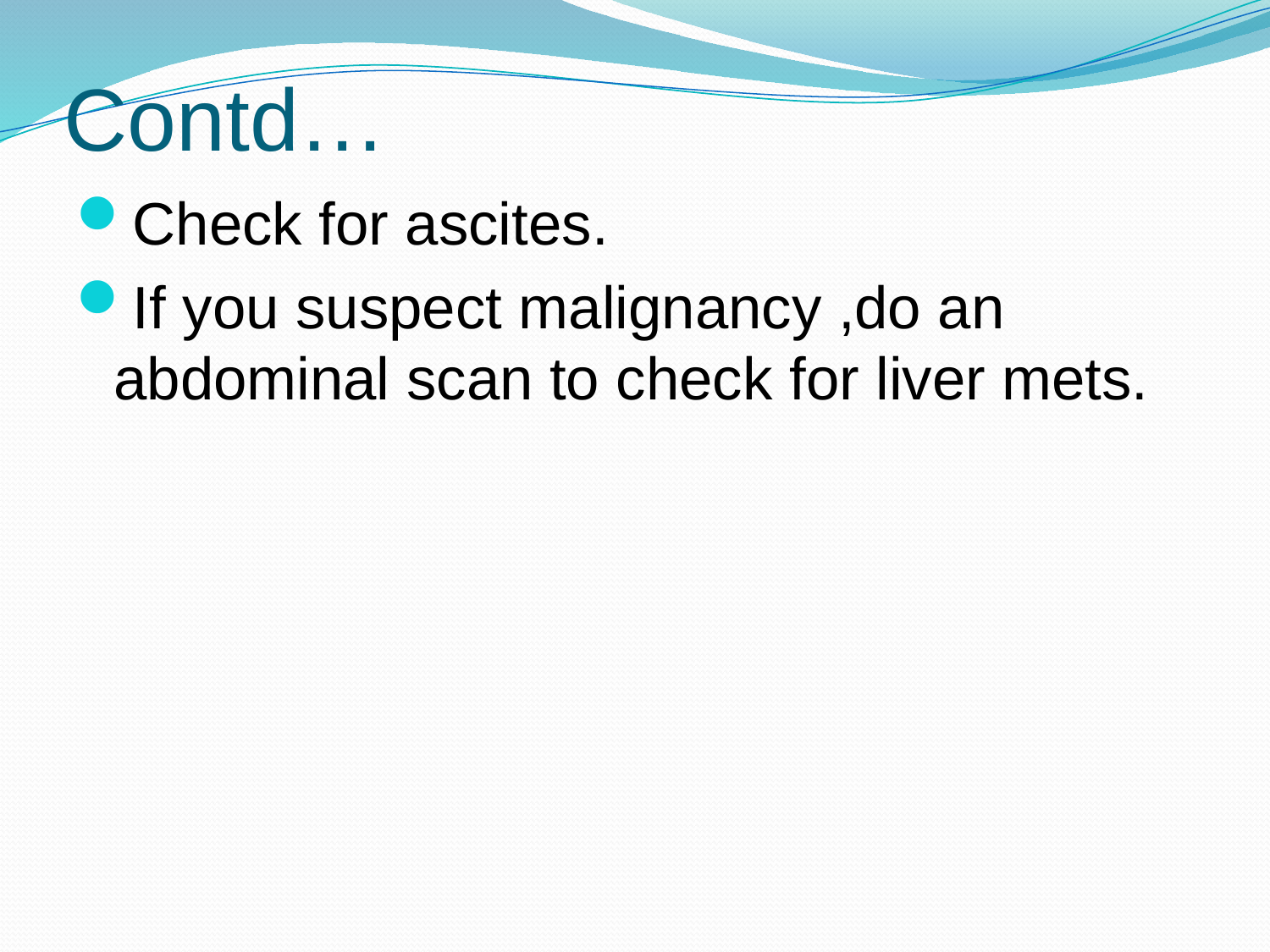

# Contd…
Check for ascites.
If you suspect malignancy ,do an abdominal scan to check for liver mets.